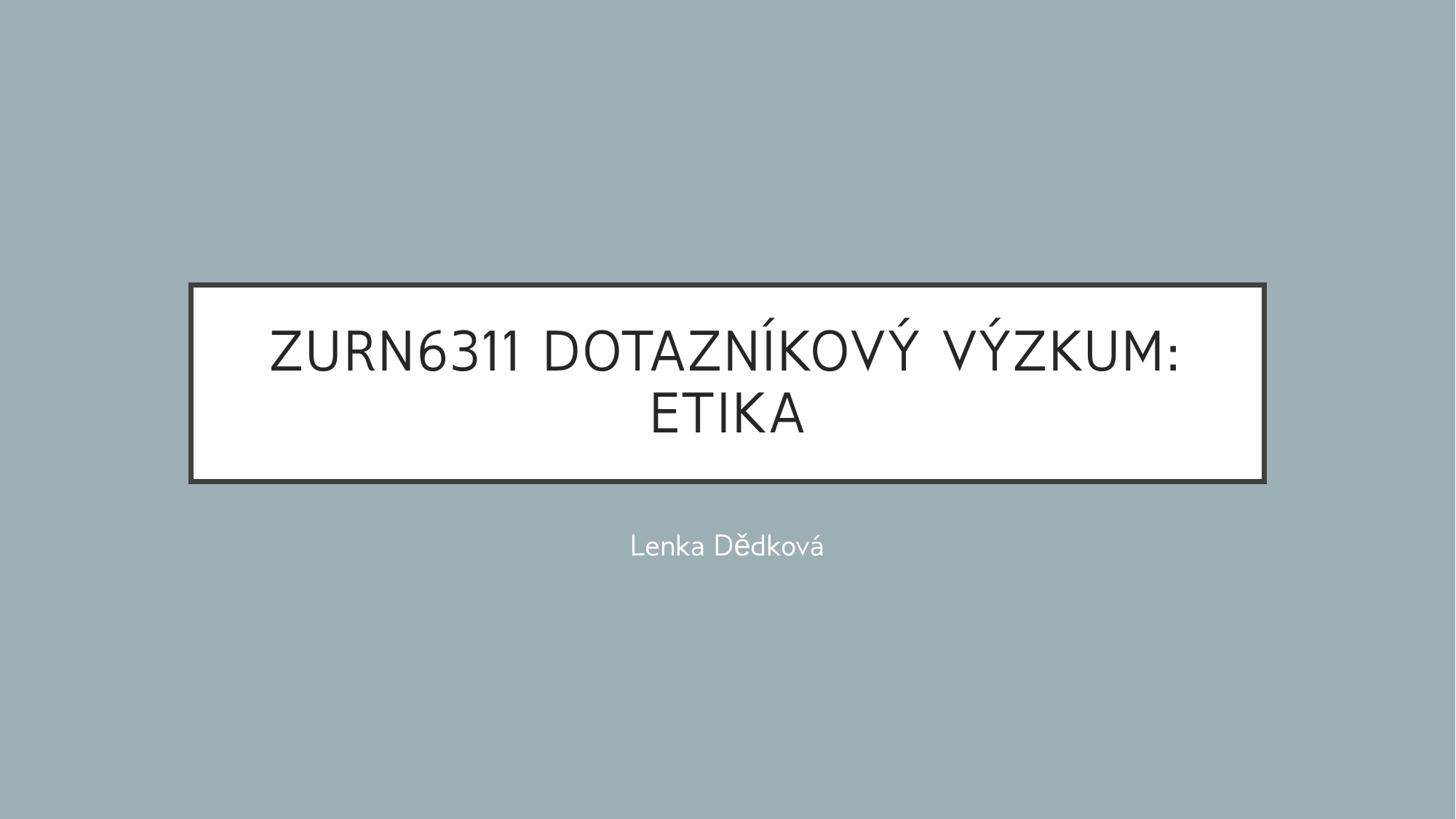

# ZURn6311 Dotazníkový výzkum: Etika
Lenka Dědková